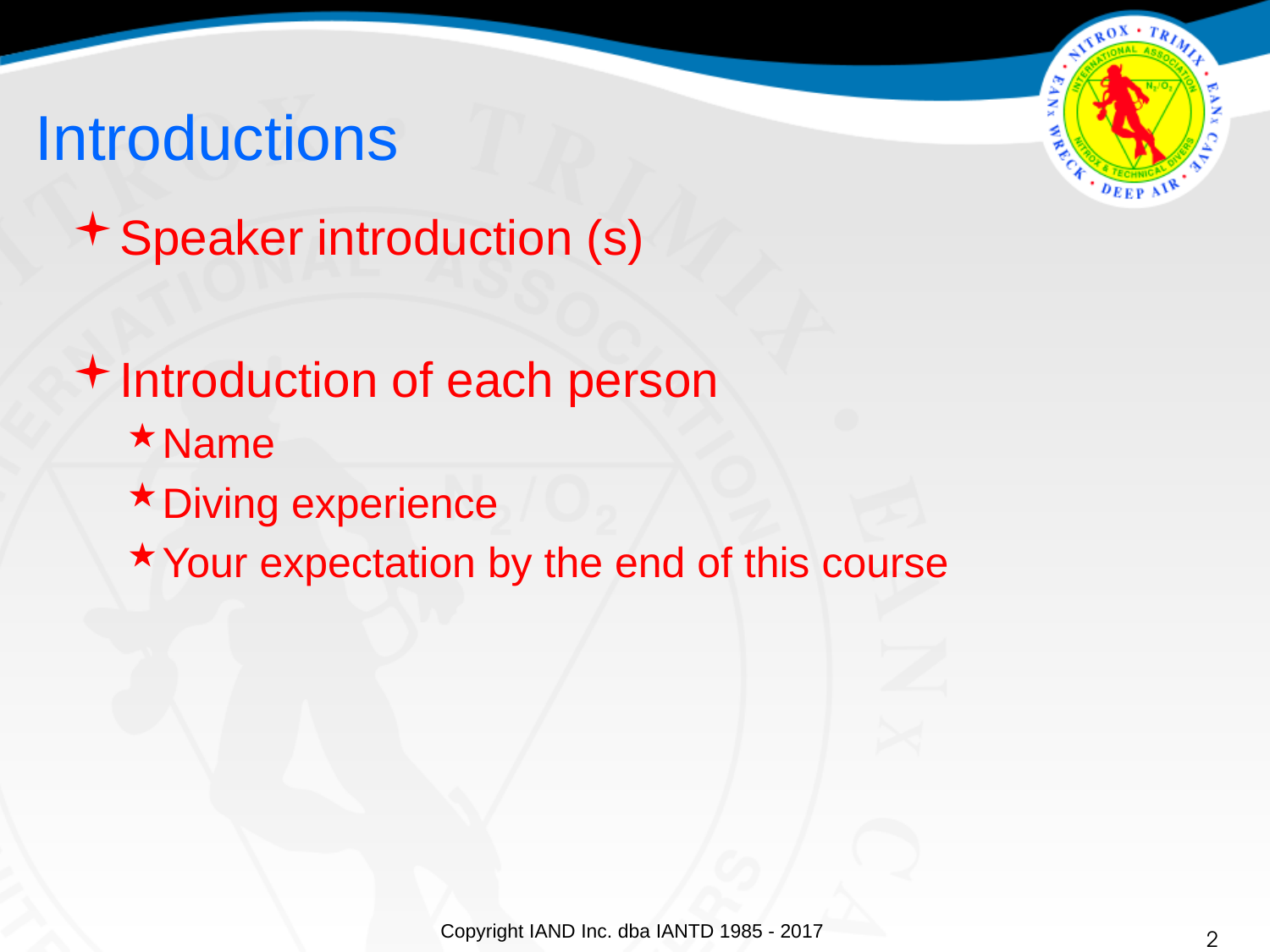

Introductions
Speaker introduction (s)

Introduction of each person
Name
Diving experience
Your expectation by the end of this course
2